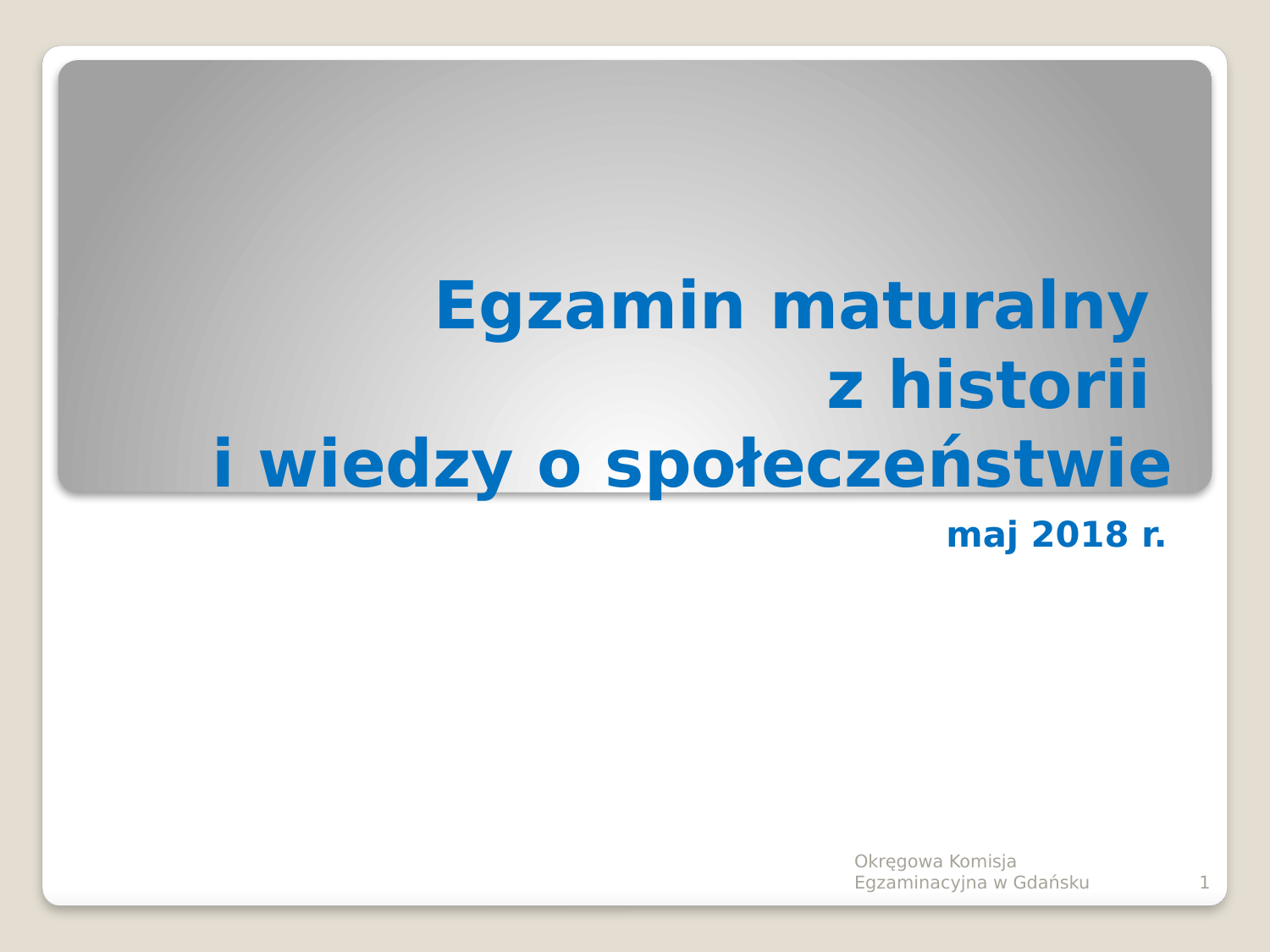

# Egzamin maturalny z historii i wiedzy o społeczeństwie
maj 2018 r.

Okręgowa Komisja Egzaminacyjna w Gdańsku
1